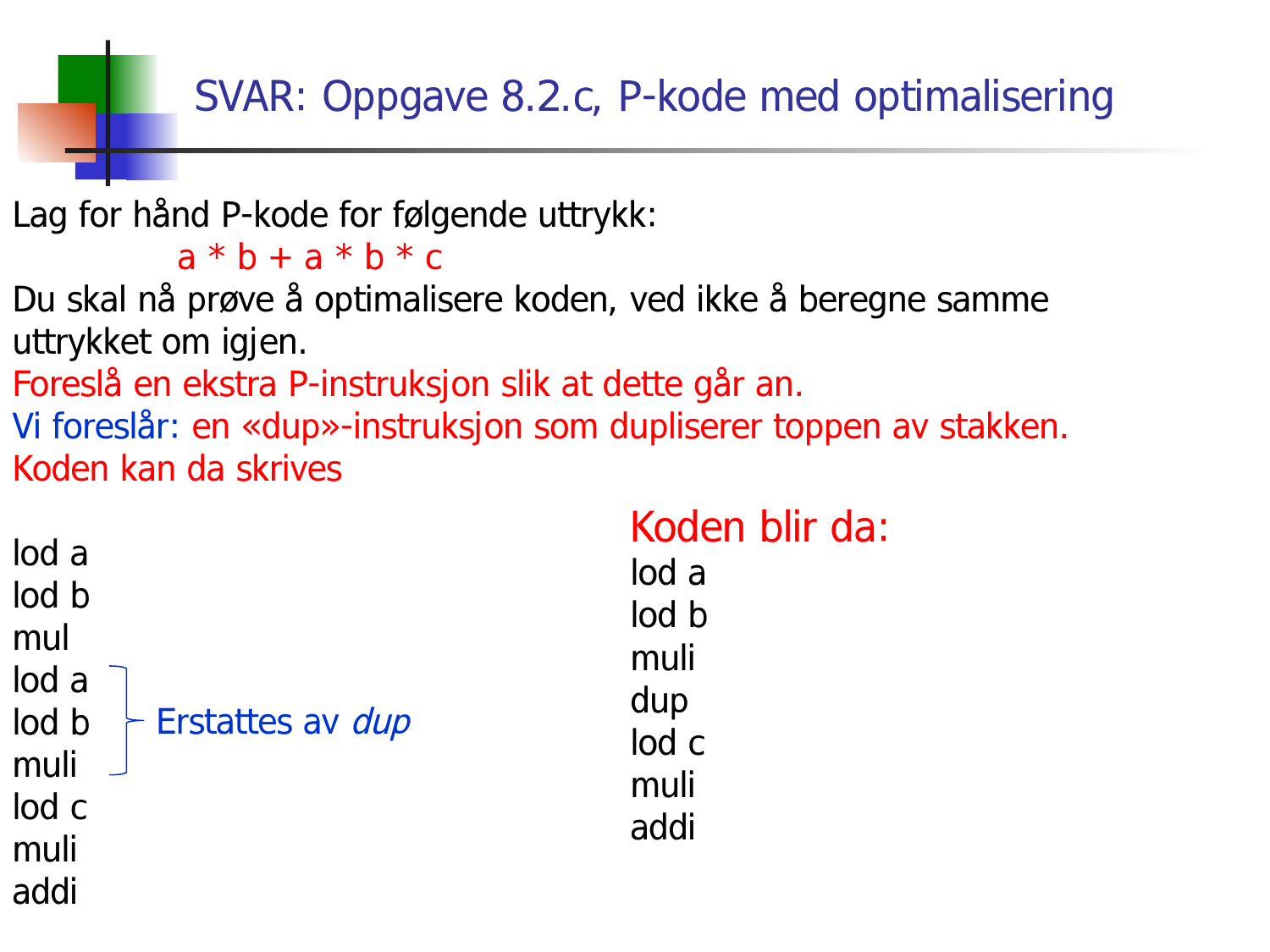

# SVAR: Oppgave 8.2.c, P-kode med optimalisering
Lag for hånd P-kode for følgende uttrykk:
               a * b + a * b * c
Du skal nå prøve å optimalisere koden, ved ikke å beregne samme uttrykket om igjen.
Foreslå en ekstra P-instruksjon slik at dette går an.
Vi foreslår: en «dup»-instruksjon som dupliserer toppen av stakken. Koden kan da skrives

lod a
lod b
mul
lod a
lod b
muli
lod c
muli
addi

Koden blir da:
lod a
lod b
muli
dup
lod c
muli
addi

Erstattes av dup